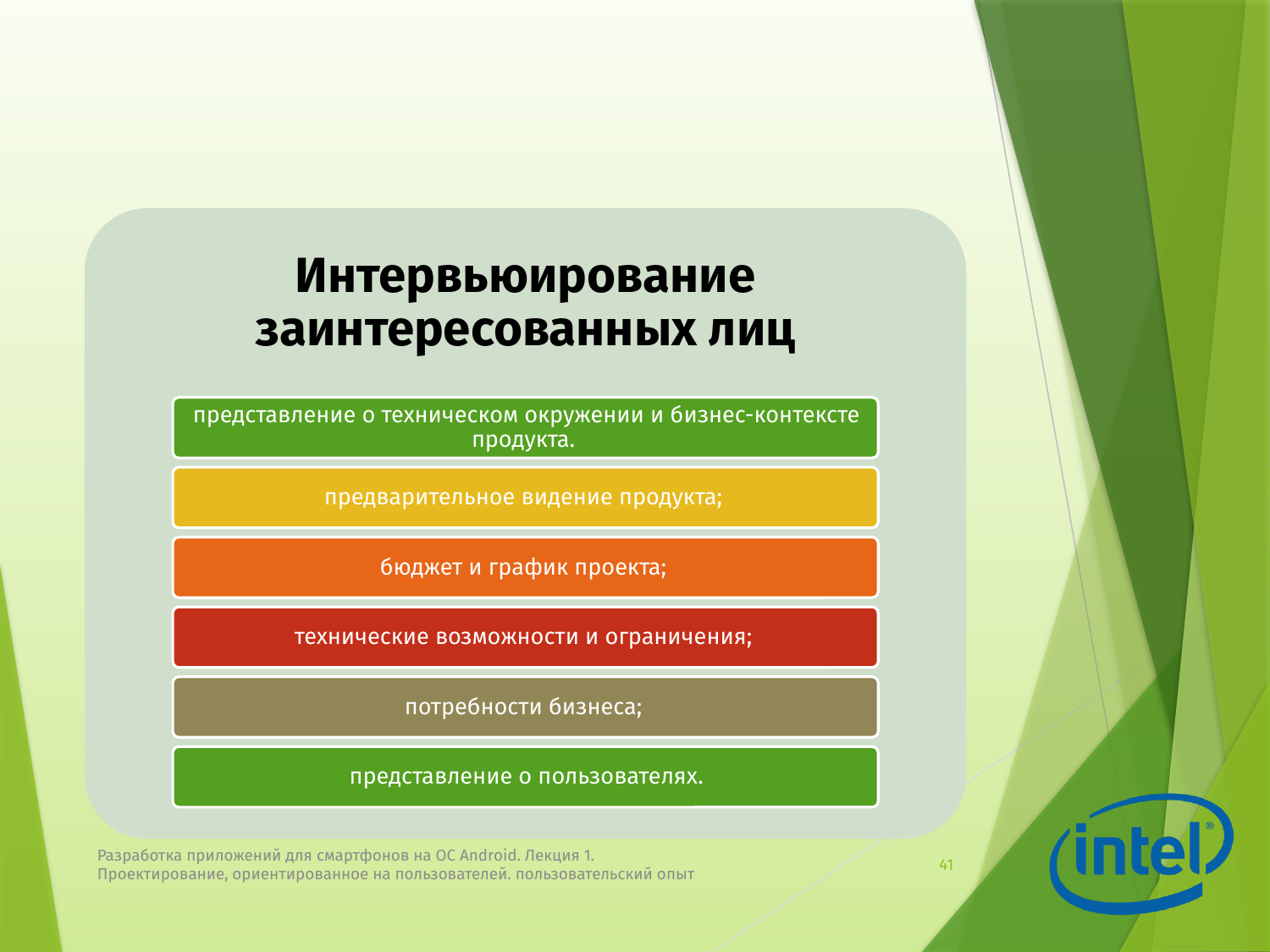

#
Интервьюирование заинтересованных лиц
представление о техническом окружении и бизнес-контексте продукта.
предварительное видение продукта;
бюджет и график проекта;
технические возможности и ограничения;
потребности бизнеса;
представление о пользователях.
Разработка приложений для смартфонов на ОС Android. Лекция 1. Проектирование, ориентированное на пользователей. пользовательский опыт
41